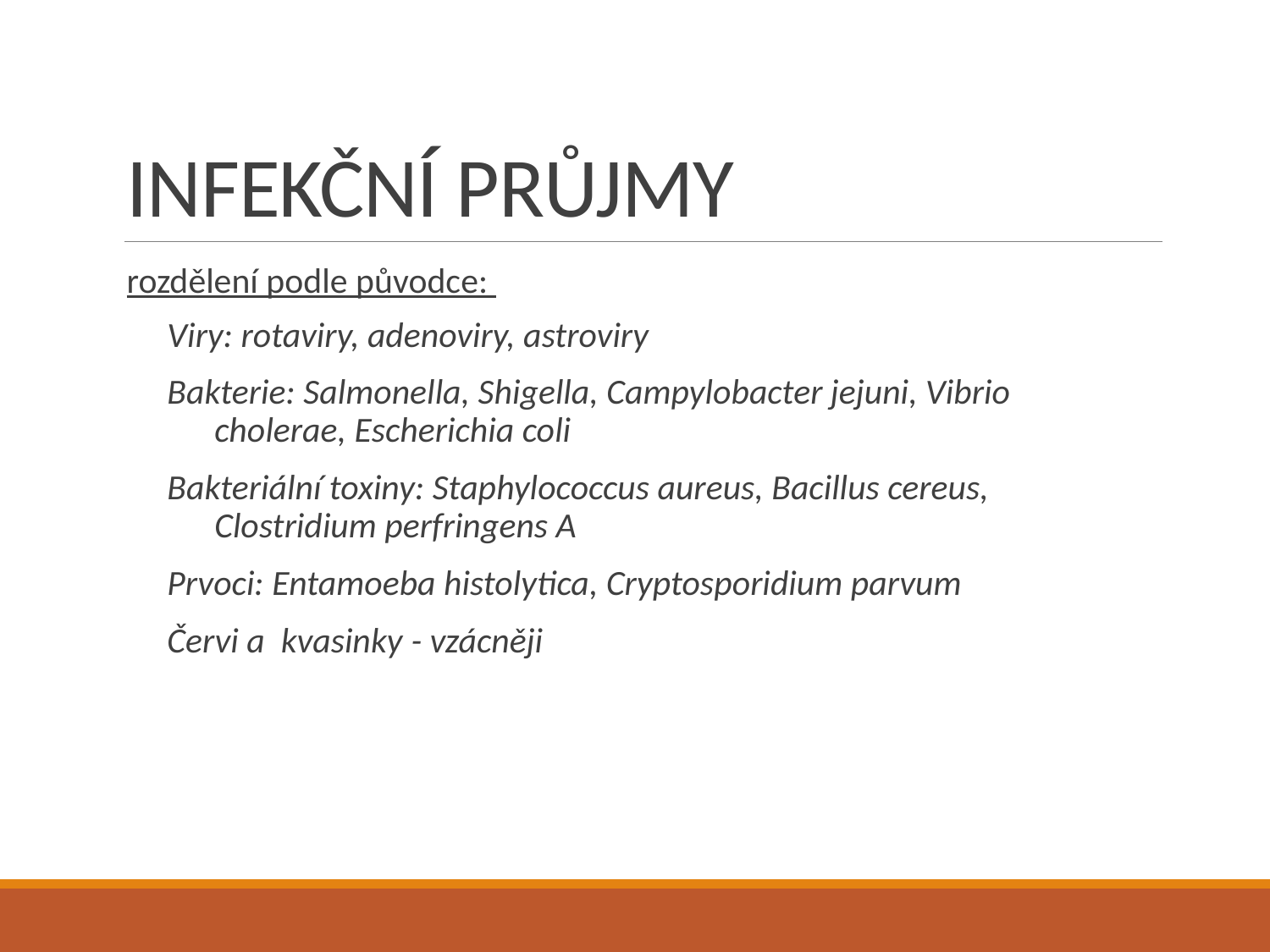

# INFEKČNÍ PRŮJMY
rozdělení podle původce:
Viry: rotaviry, adenoviry, astroviry
Bakterie: Salmonella, Shigella, Campylobacter jejuni, Vibrio cholerae, Escherichia coli
Bakteriální toxiny: Staphylococcus aureus, Bacillus cereus, Clostridium perfringens A
Prvoci: Entamoeba histolytica, Cryptosporidium parvum
Červi a  kvasinky - vzácněji